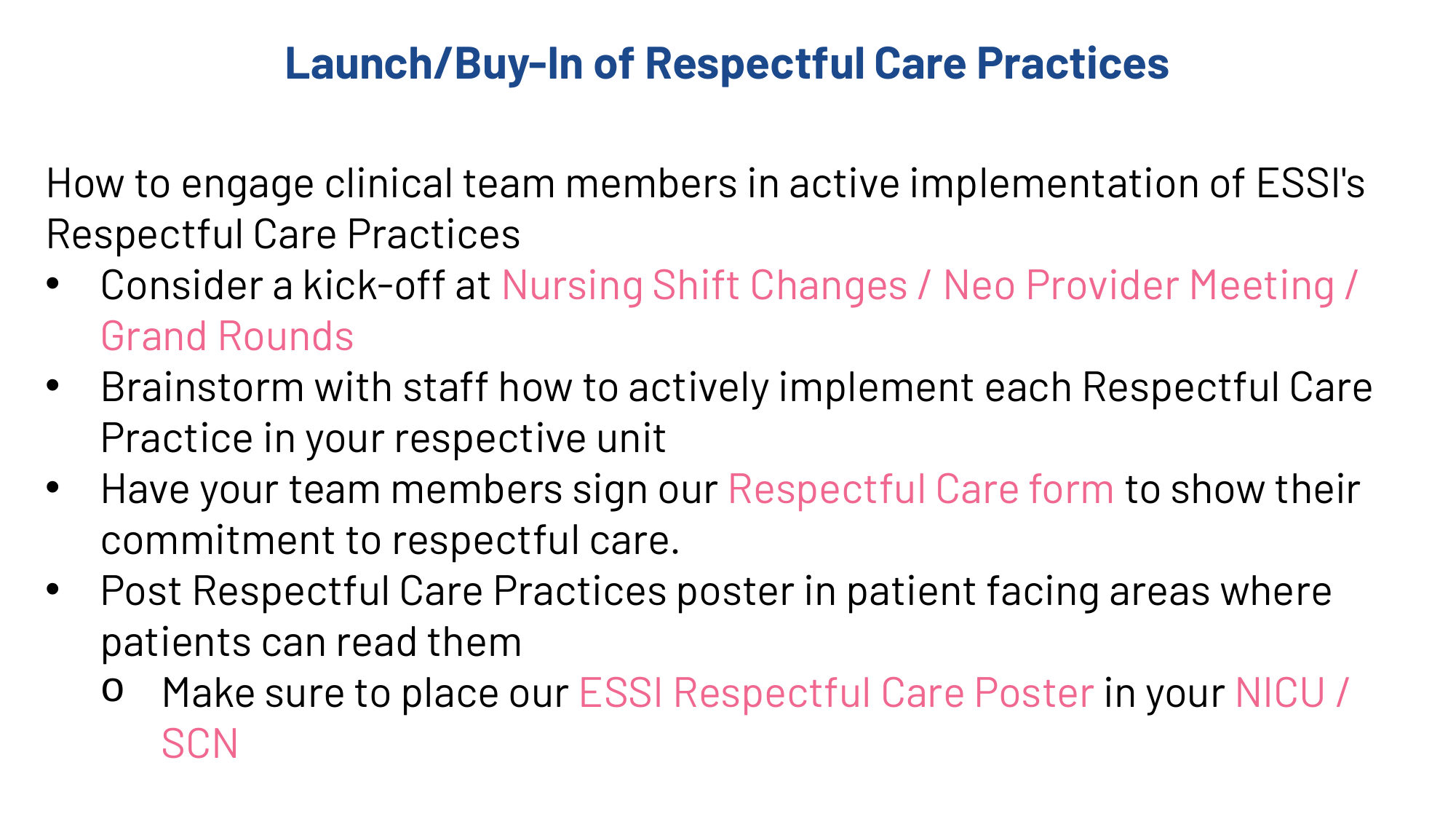

Launch/Buy-In of Respectful Care Practices
How to engage clinical team members in active implementation of ESSI's Respectful Care Practices
Consider a kick-off at Nursing Shift Changes / Neo Provider Meeting / Grand Rounds
Brainstorm with staff how to actively implement each Respectful Care Practice in your respective unit
Have your team members sign our Respectful Care form to show their commitment to respectful care.
Post Respectful Care Practices poster in patient facing areas where patients can read them
Make sure to place our ESSI Respectful Care Poster in your NICU / SCN